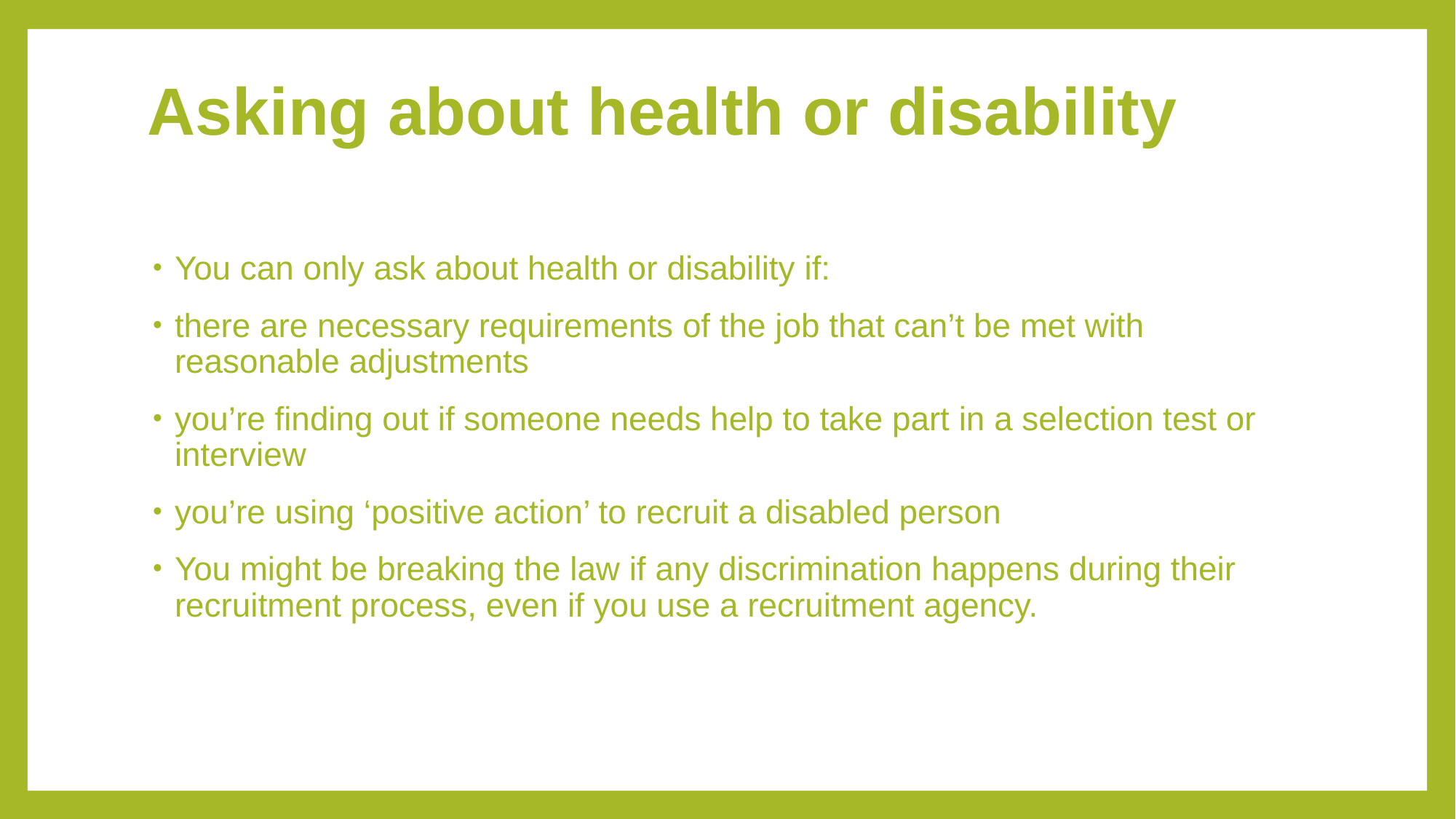

# Asking about health or disability
You can only ask about health or disability if:
there are necessary requirements of the job that can’t be met with reasonable adjustments
you’re finding out if someone needs help to take part in a selection test or interview
you’re using ‘positive action’ to recruit a disabled person
You might be breaking the law if any discrimination happens during their recruitment process, even if you use a recruitment agency.